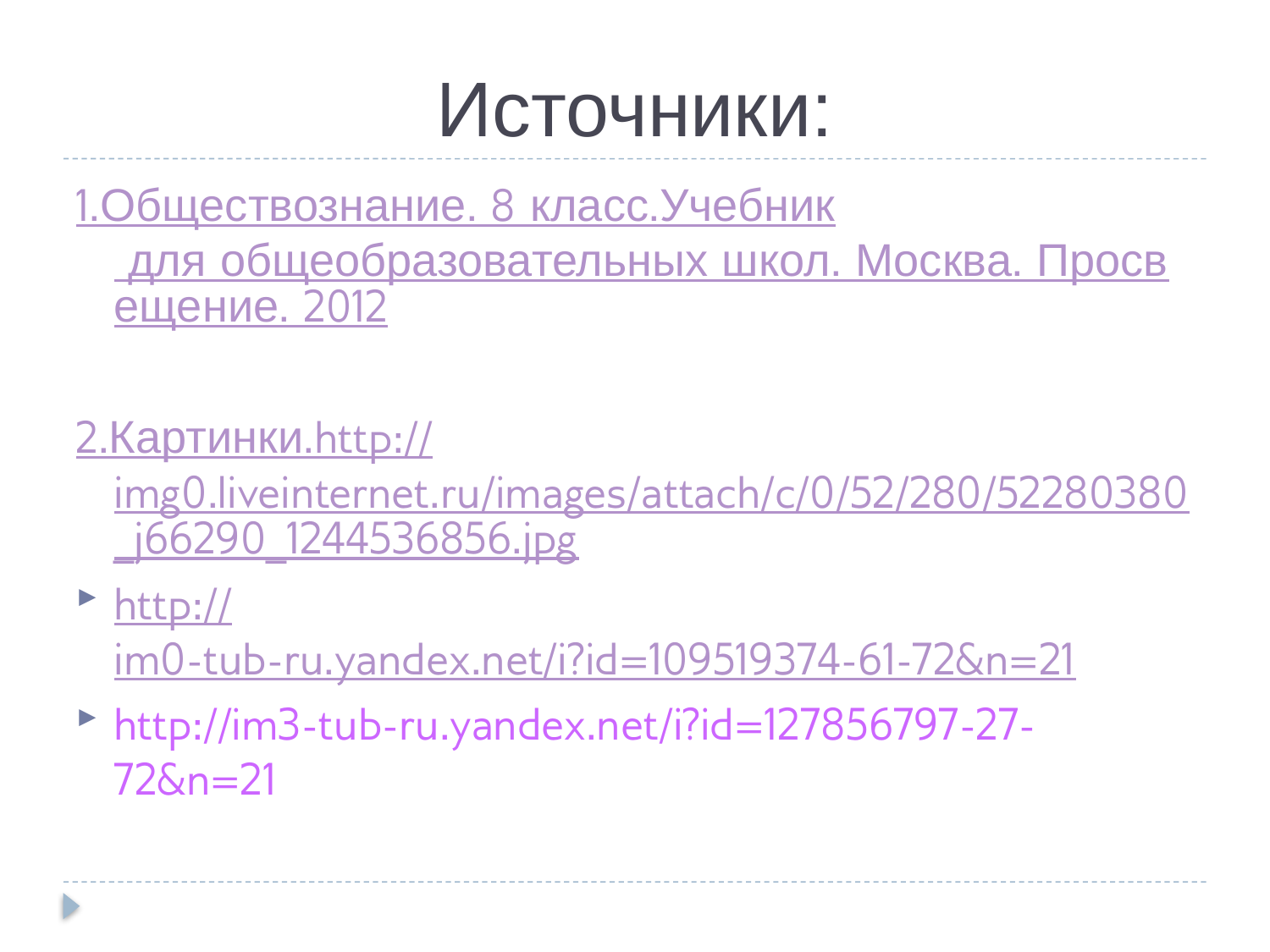

# Источники:
1.Обществознание. 8 класс.Учебник для общеобразовательных школ. Москва. Просвещение. 2012

2.Картинки.http://img0.liveinternet.ru/images/attach/c/0/52/280/52280380_j66290_1244536856.jpg
http://im0-tub-ru.yandex.net/i?id=109519374-61-72&n=21
http://im3-tub-ru.yandex.net/i?id=127856797-27-72&n=21